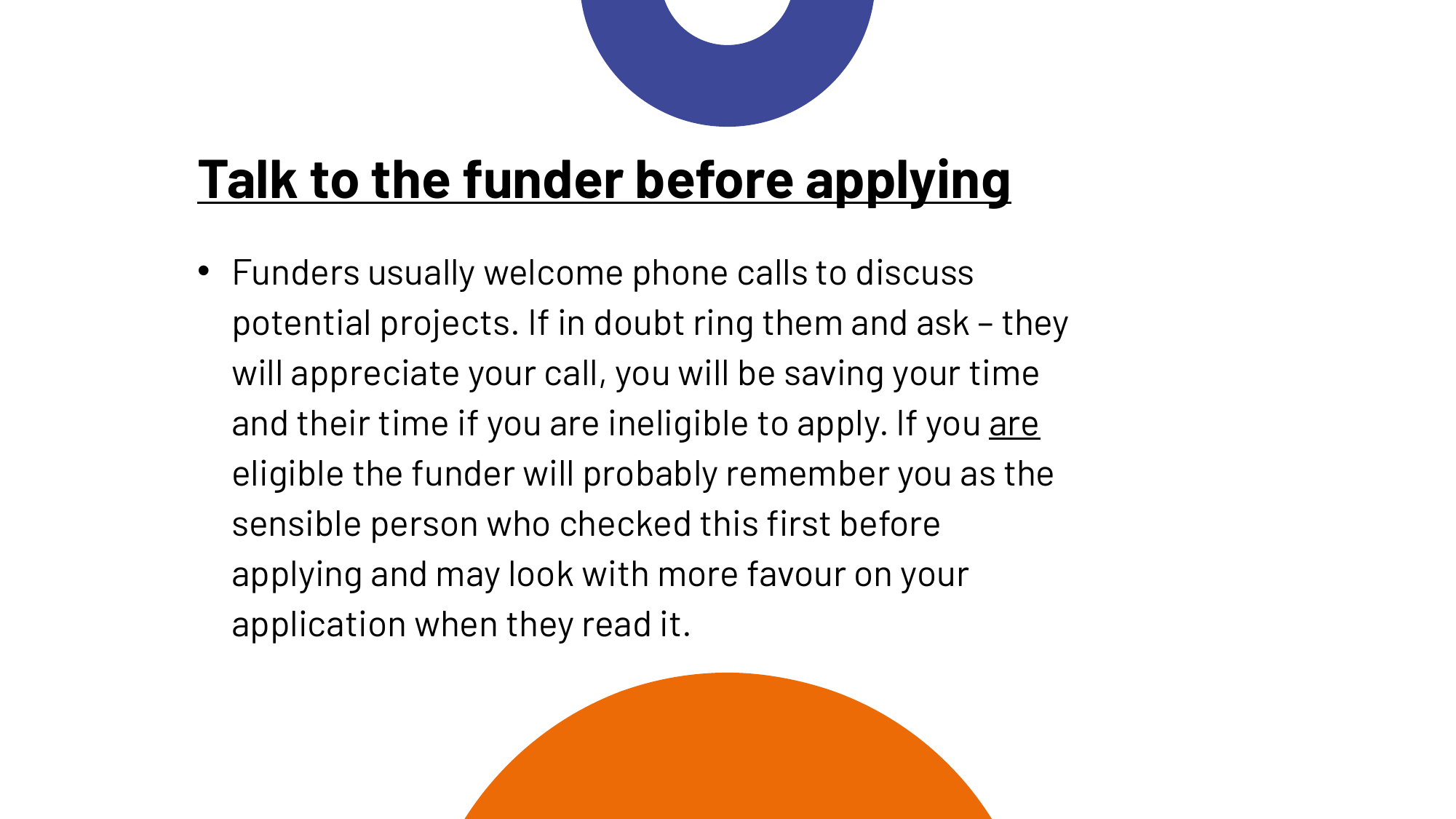

Talk to the funder before applying

Funders usually welcome phone calls to discuss potential projects. If in doubt ring them and ask – they will appreciate your call, you will be saving your time and their time if you are ineligible to apply. If you are eligible the funder will probably remember you as the sensible person who checked this first before applying and may look with more favour on your application when they read it.